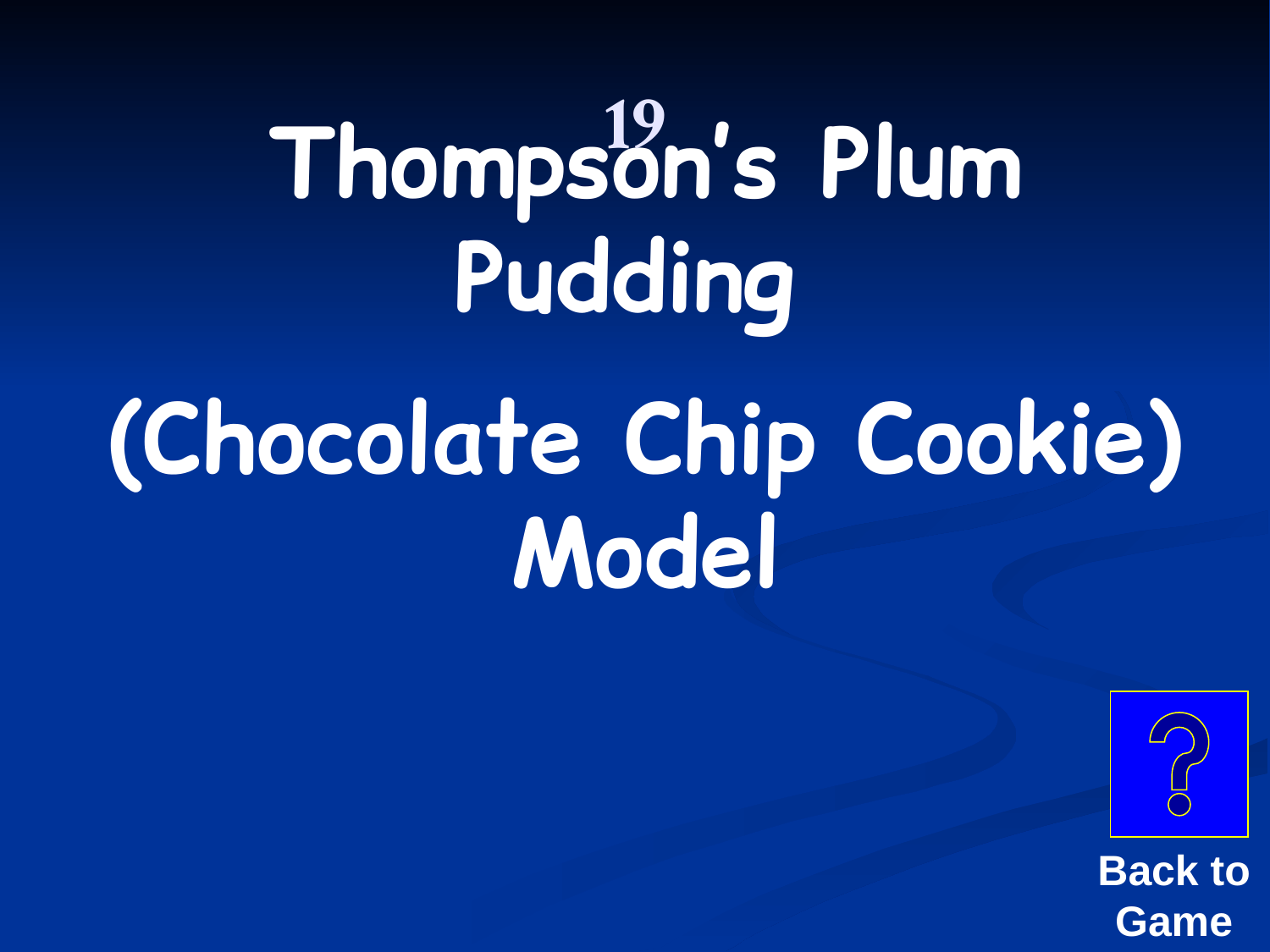

19
Thompson’s Plum Pudding
(Chocolate Chip Cookie) Model

Back to
Game